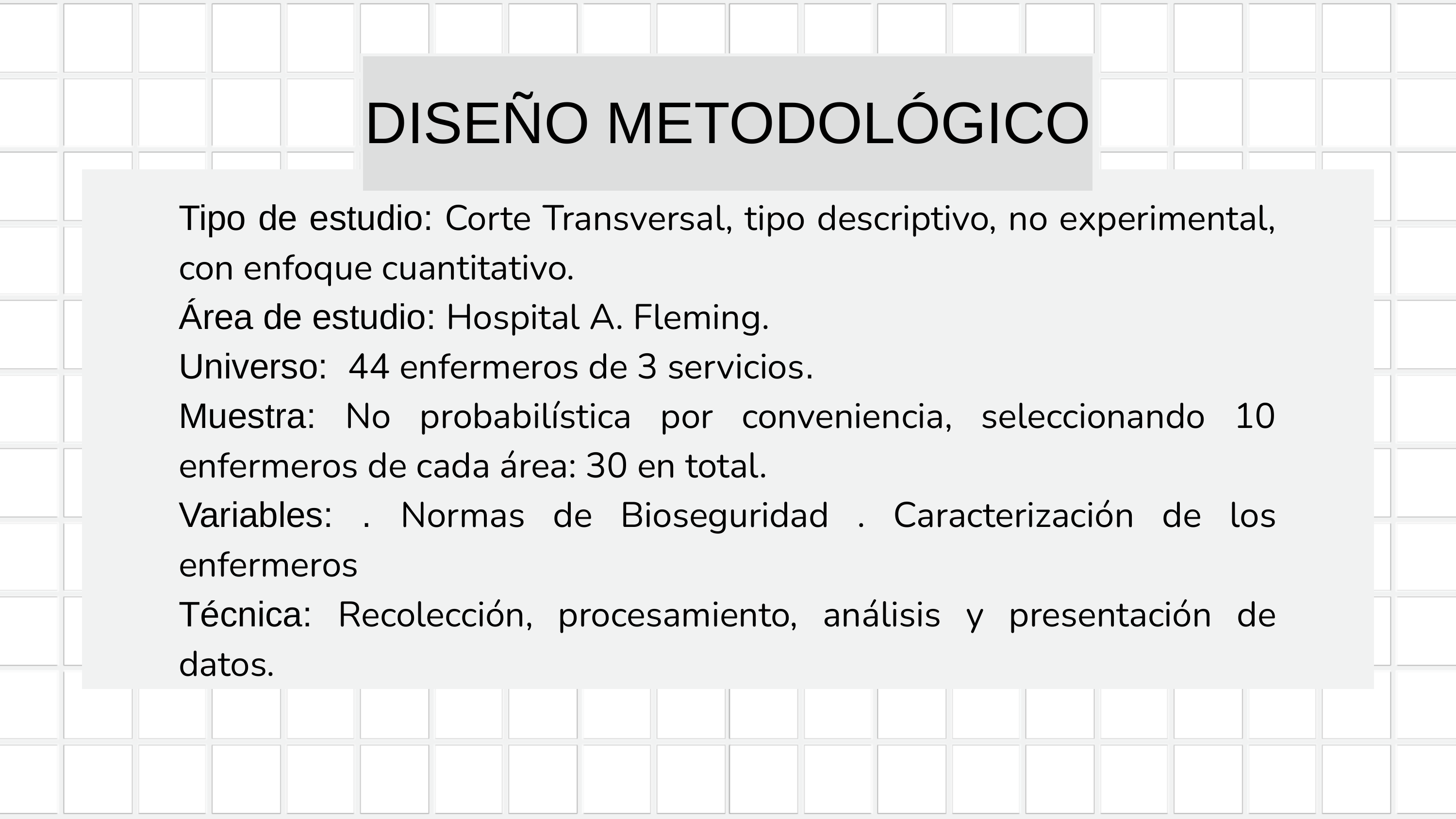

DISEÑO METODOLÓGICO

Tipo de estudio: Corte Transversal, tipo descriptivo, no experimental, con enfoque cuantitativo.
Área de estudio: Hospital A. Fleming.
Universo:  44 enfermeros de 3 servicios.
Muestra: No probabilística por conveniencia, seleccionando 10 enfermeros de cada área: 30 en total.
Variables: . Normas de Bioseguridad . Caracterización de los enfermeros
Técnica: Recolección, procesamiento, análisis y presentación de datos.